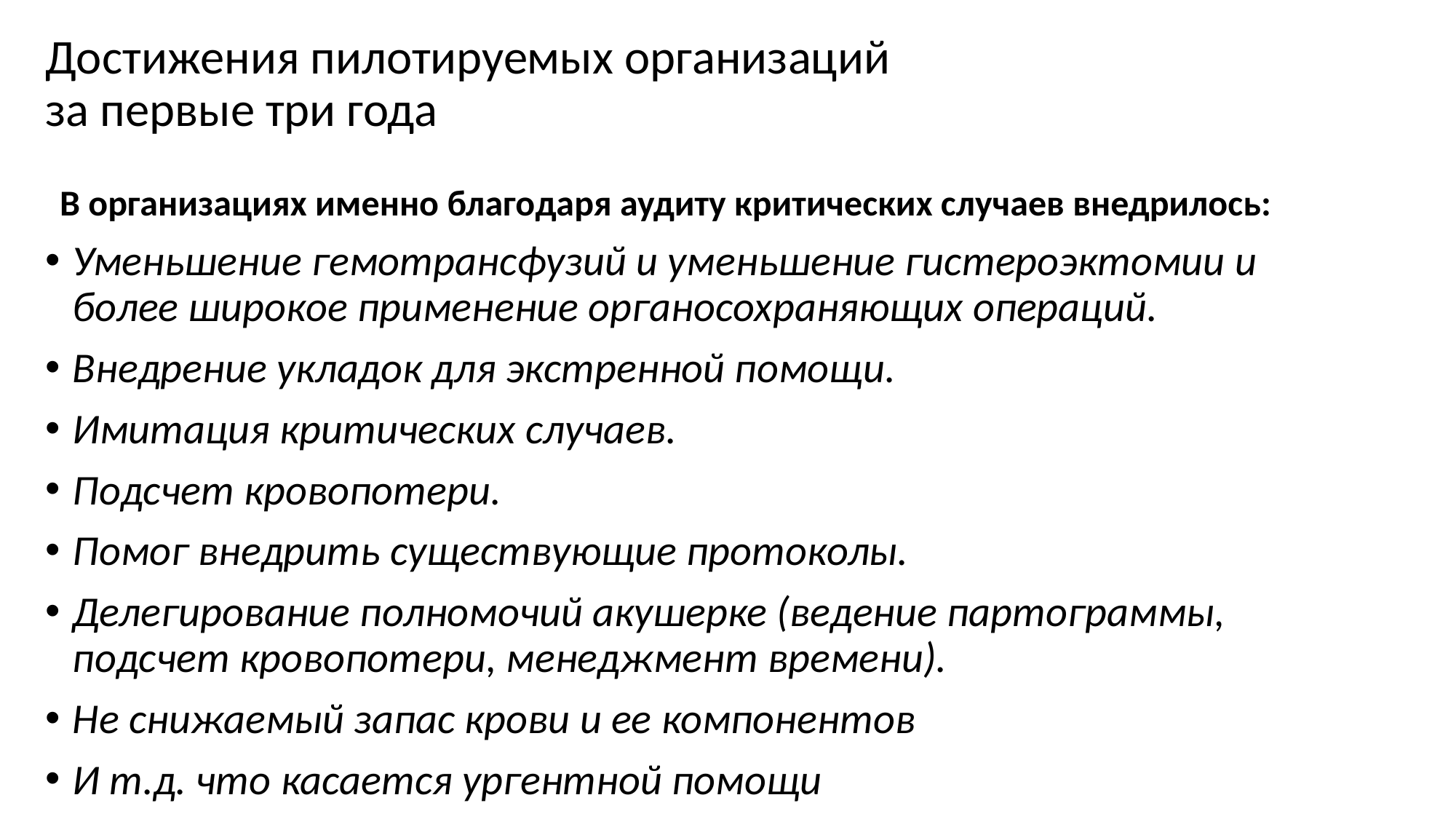

# Достижения пилотируемых организаций за первые три года
В организациях именно благодаря аудиту критических случаев внедрилось:
Уменьшение гемотрансфузий и уменьшение гистероэктомии и более широкое применение органосохраняющих операций.
Внедрение укладок для экстренной помощи.
Имитация критических случаев.
Подсчет кровопотери.
Помог внедрить существующие протоколы.
Делегирование полномочий акушерке (ведение партограммы, подсчет кровопотери, менеджмент времени).
Не снижаемый запас крови и ее компонентов
И т.д. что касается ургентной помощи